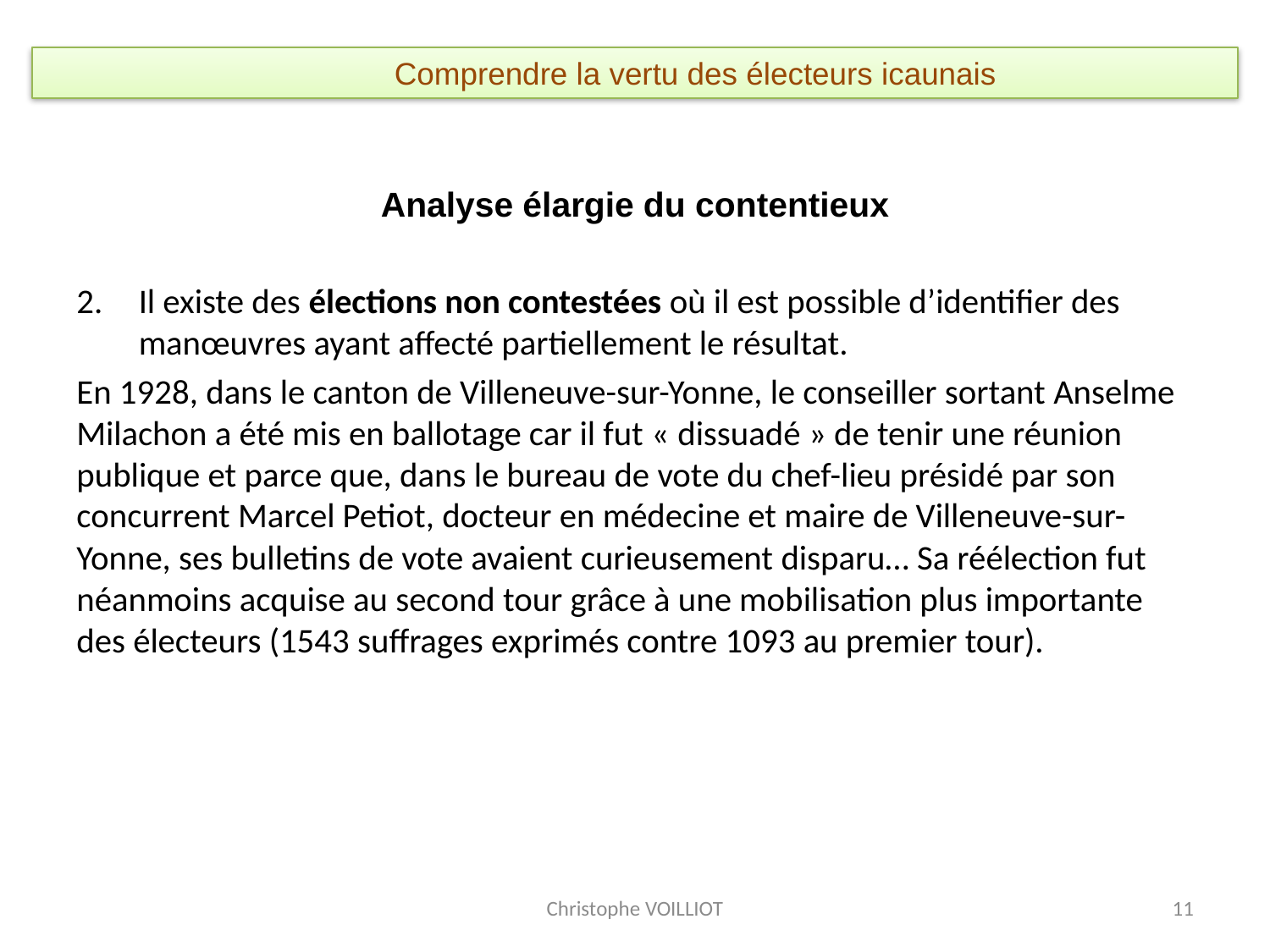

# Comprendre la vertu des électeurs icaunais
Analyse élargie du contentieux

Il existe des élections non contestées où il est possible d’identifier des manœuvres ayant affecté partiellement le résultat.
En 1928, dans le canton de Villeneuve-sur-Yonne, le conseiller sortant Anselme Milachon a été mis en ballotage car il fut « dissuadé » de tenir une réunion publique et parce que, dans le bureau de vote du chef-lieu présidé par son concurrent Marcel Petiot, docteur en médecine et maire de Villeneuve-sur-Yonne, ses bulletins de vote avaient curieusement disparu… Sa réélection fut néanmoins acquise au second tour grâce à une mobilisation plus importante des électeurs (1543 suffrages exprimés contre 1093 au premier tour).

Christophe VOILLIOT
11